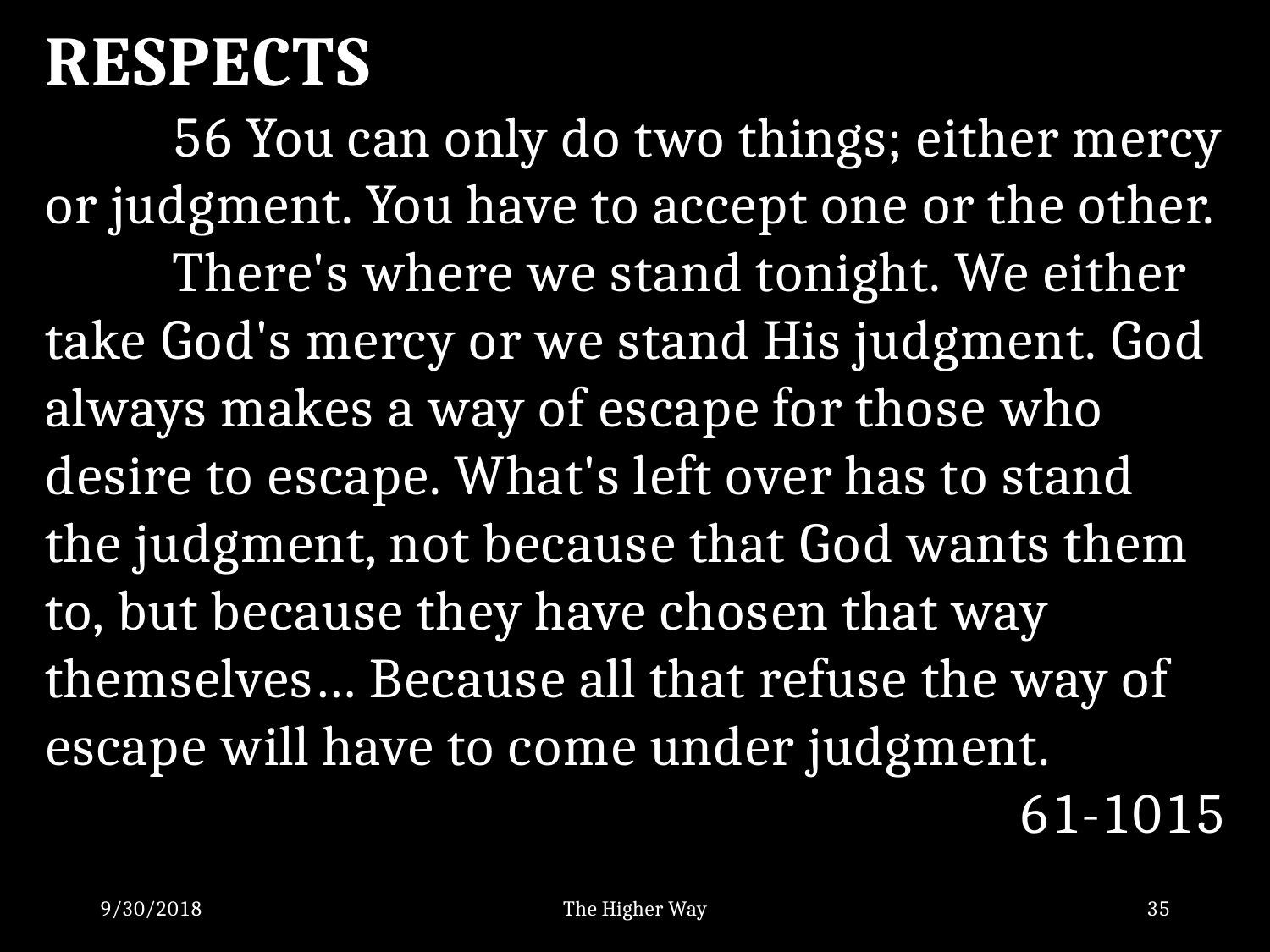

RESPECTS
	56 You can only do two things; either mercy or judgment. You have to accept one or the other. 	There's where we stand tonight. We either take God's mercy or we stand His judgment. God always makes a way of escape for those who desire to escape. What's left over has to stand the judgment, not because that God wants them to, but because they have chosen that way themselves… Because all that refuse the way of escape will have to come under judgment.
61-1015
9/30/2018
The Higher Way
35